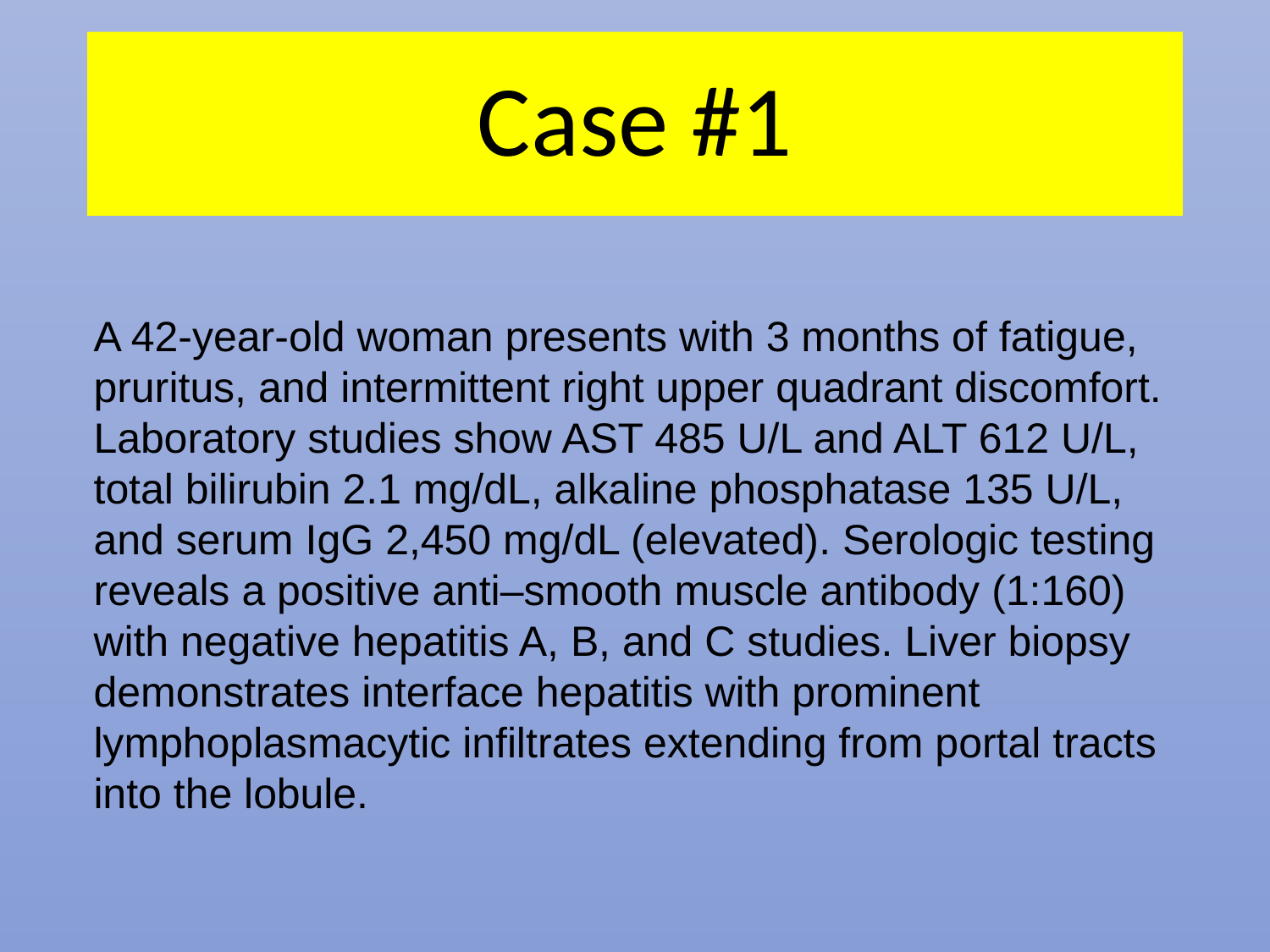

# Case #1

A 42-year-old woman presents with 3 months of fatigue, pruritus, and intermittent right upper quadrant discomfort. Laboratory studies show AST 485 U/L and ALT 612 U/L, total bilirubin 2.1 mg/dL, alkaline phosphatase 135 U/L, and serum IgG 2,450 mg/dL (elevated). Serologic testing reveals a positive anti–smooth muscle antibody (1:160) with negative hepatitis A, B, and C studies. Liver biopsy demonstrates interface hepatitis with prominent lymphoplasmacytic infiltrates extending from portal tracts into the lobule.